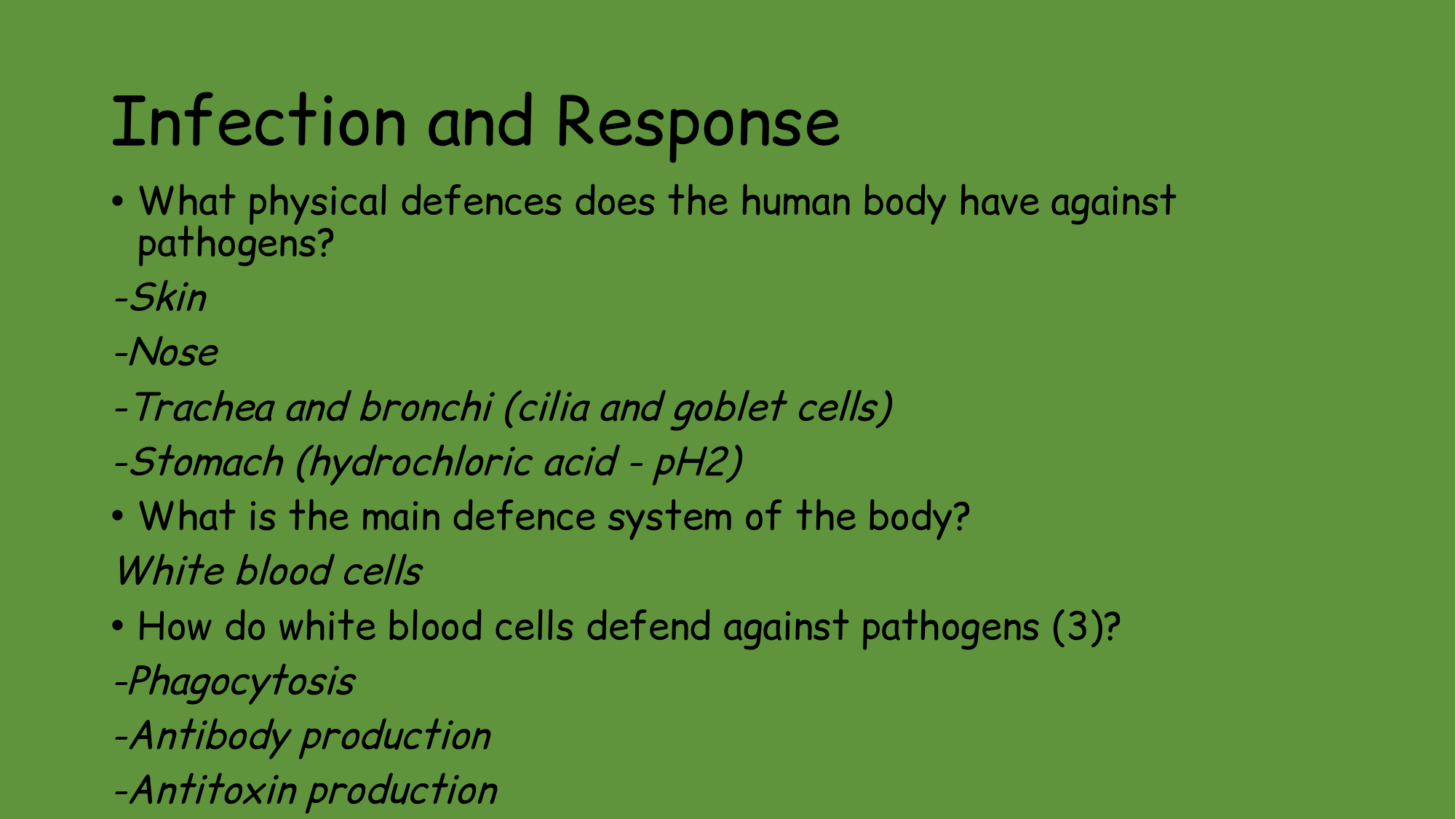

# Infection and Response
What physical defences does the human body have against pathogens?
-Skin
-Nose
-Trachea and bronchi (cilia and goblet cells)
-Stomach (hydrochloric acid - pH2)
What is the main defence system of the body?
White blood cells
How do white blood cells defend against pathogens (3)?
-Phagocytosis
-Antibody production
-Antitoxin production